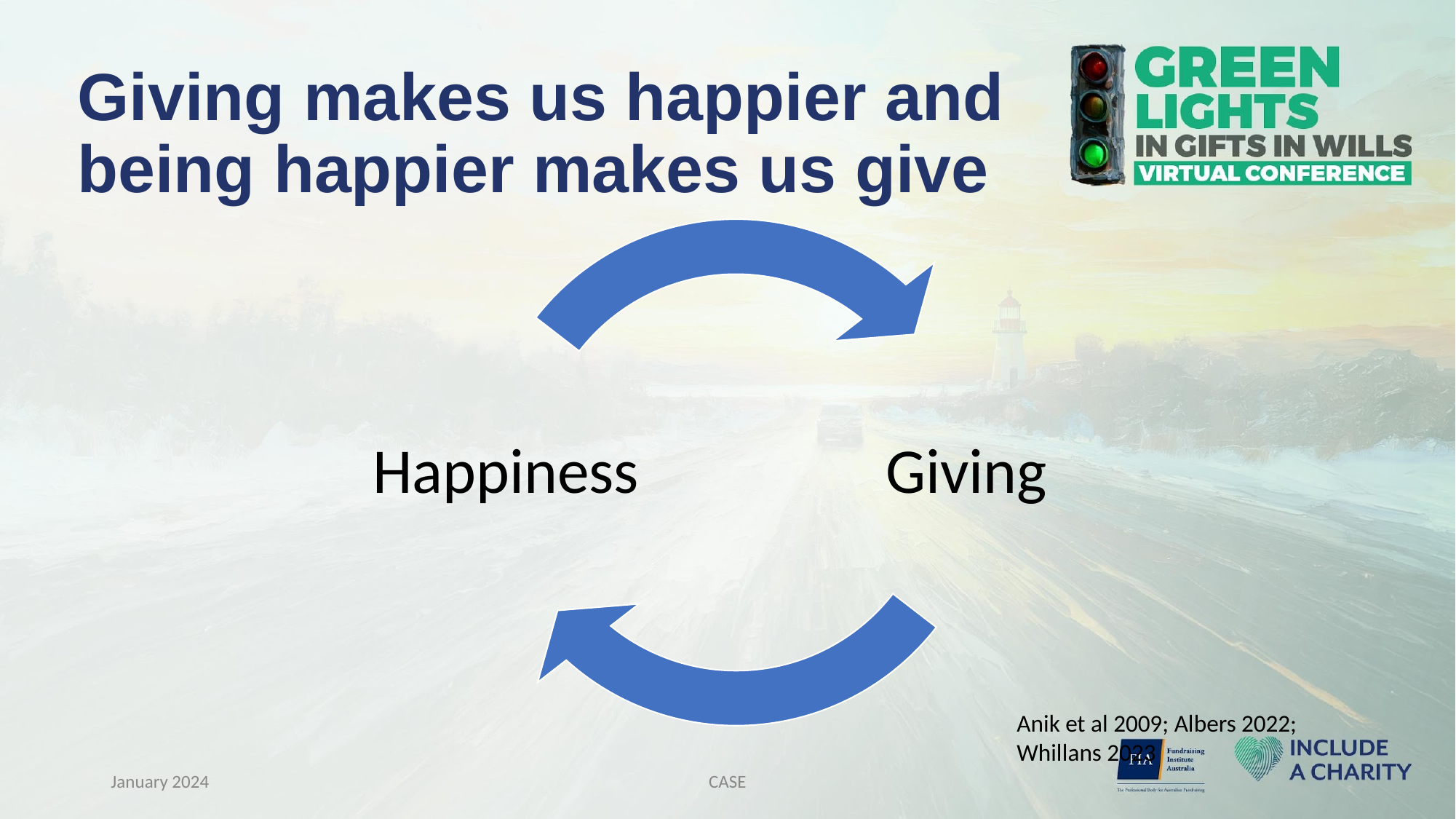

# Giving makes us happier and being happier makes us give

Happiness

Giving
Anik et al 2009; Albers 2022; Whillans 2023
January 2024
CASE